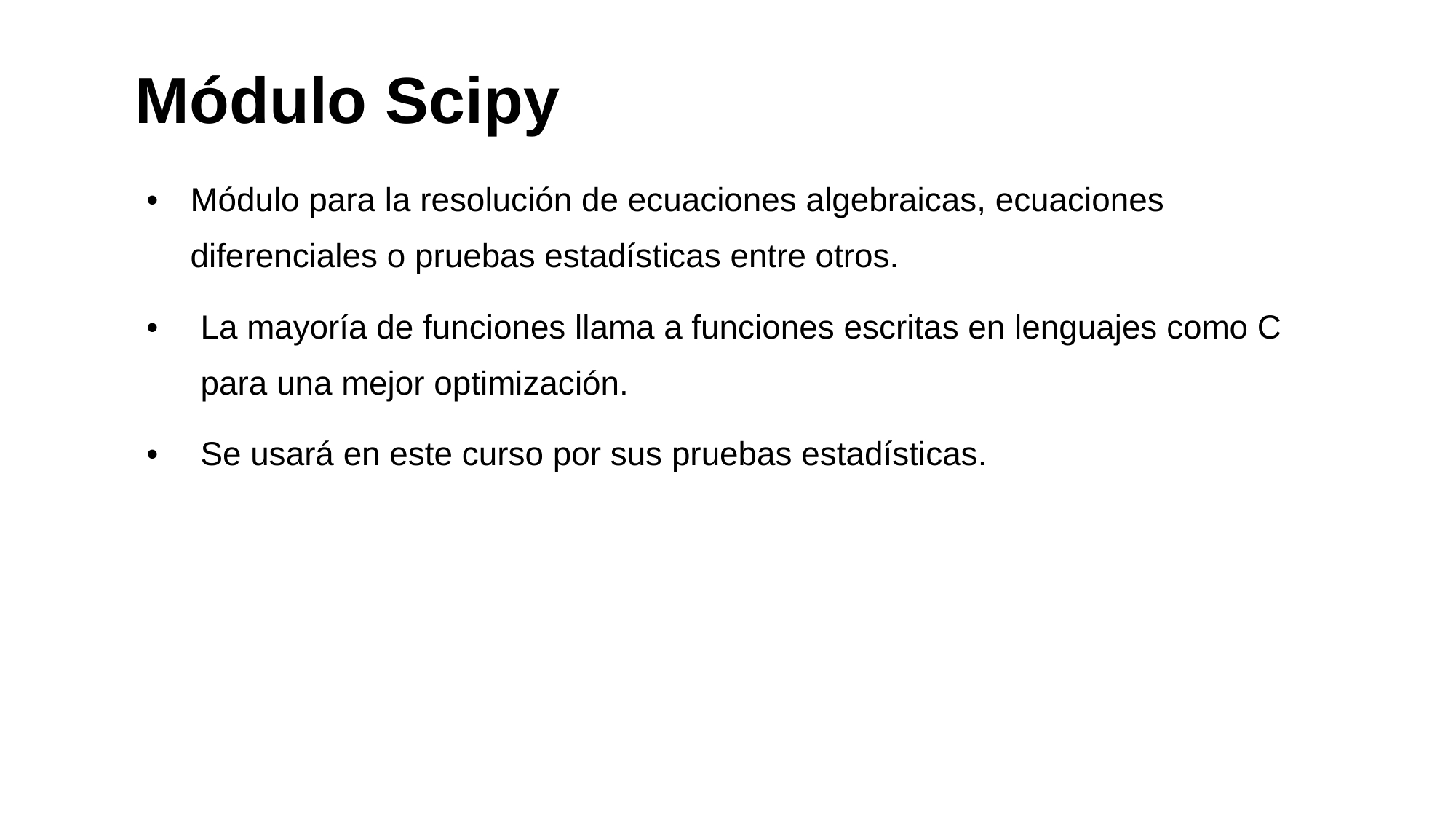

Módulo Scipy
Módulo para la resolución de ecuaciones algebraicas, ecuaciones diferenciales o pruebas estadísticas entre otros.
La mayoría de funciones llama a funciones escritas en lenguajes como C para una mejor optimización.
Se usará en este curso por sus pruebas estadísticas.